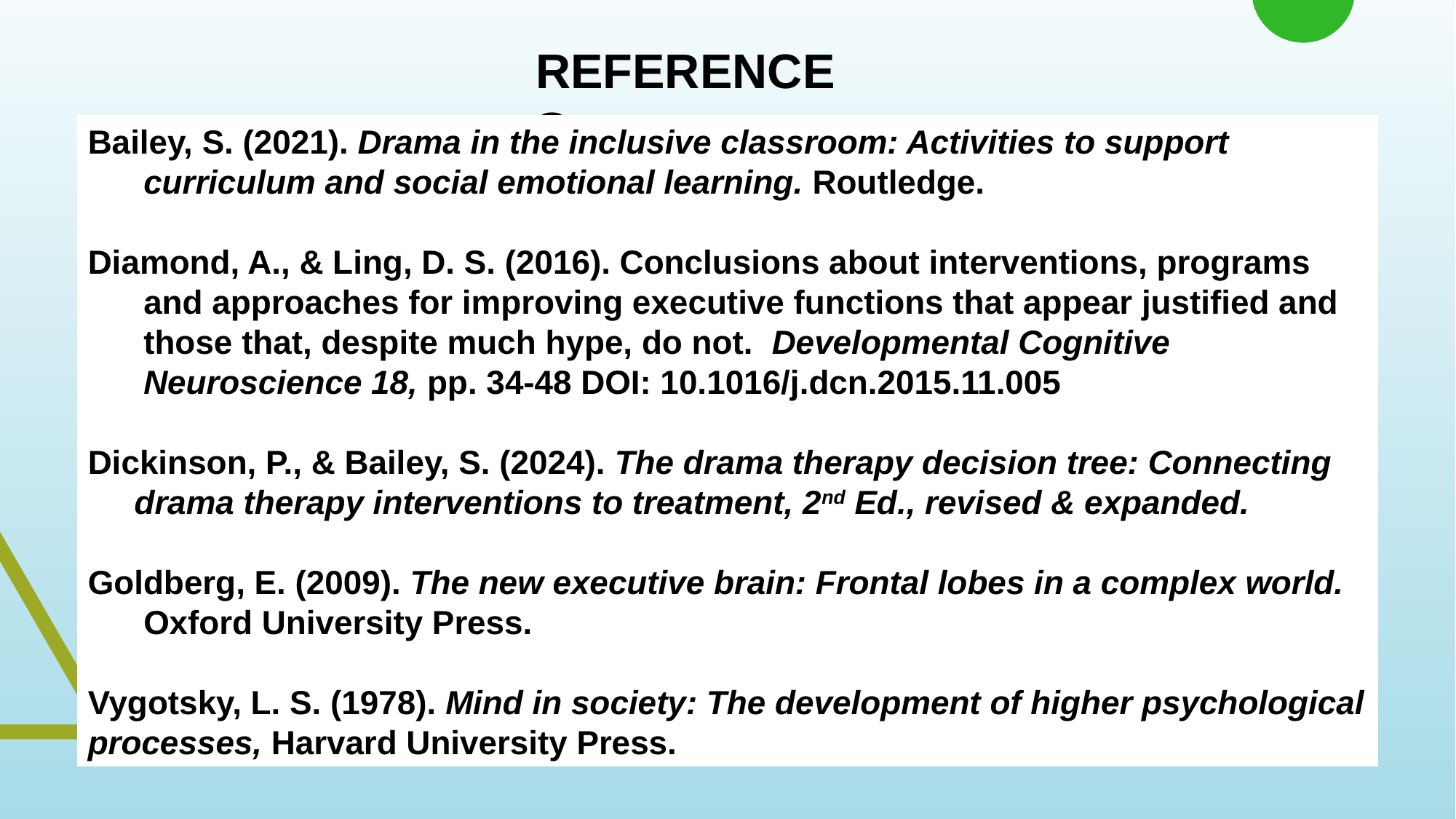

REFERENCES
Bailey, S. (2021). Drama in the inclusive classroom: Activities to support
      curriculum and social emotional learning. Routledge.

Diamond, A., & Ling, D. S. (2016). Conclusions about interventions, programs
      and approaches for improving executive functions that appear justified and
      those that, despite much hype, do not.  Developmental Cognitive
      Neuroscience 18, pp. 34-48 DOI: 10.1016/j.dcn.2015.11.005

Dickinson, P., & Bailey, S. (2024). The drama therapy decision tree: Connecting
     drama therapy interventions to treatment, 2nd Ed., revised & expanded.

Goldberg, E. (2009). The new executive brain: Frontal lobes in a complex world.
      Oxford University Press.

Vygotsky, L. S. (1978). Mind in society: The development of higher psychological processes, Harvard University Press.